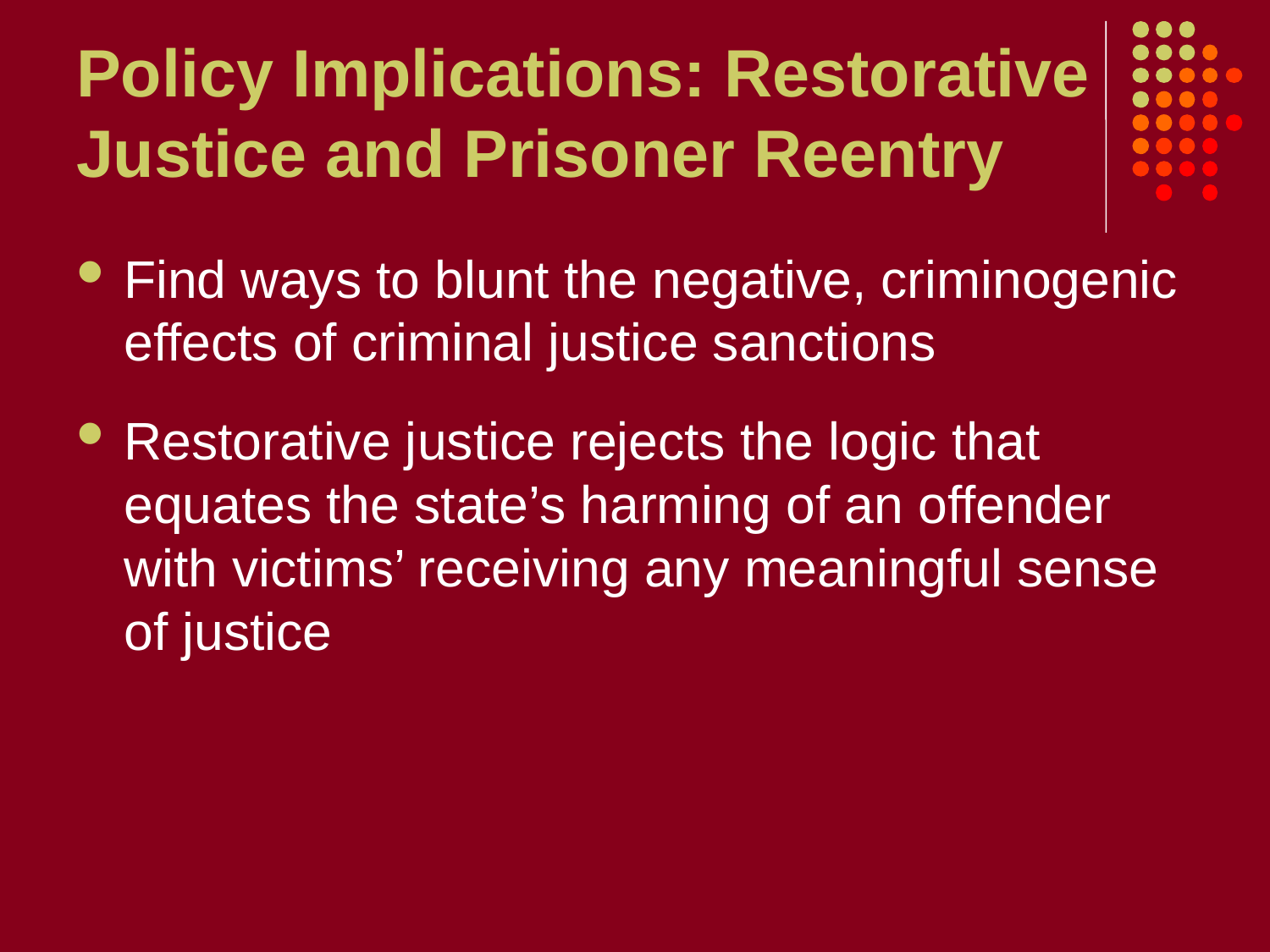

# Policy Implications: Restorative Justice and Prisoner Reentry
Find ways to blunt the negative, criminogenic effects of criminal justice sanctions

Restorative justice rejects the logic that equates the state’s harming of an offender with victims’ receiving any meaningful sense of justice